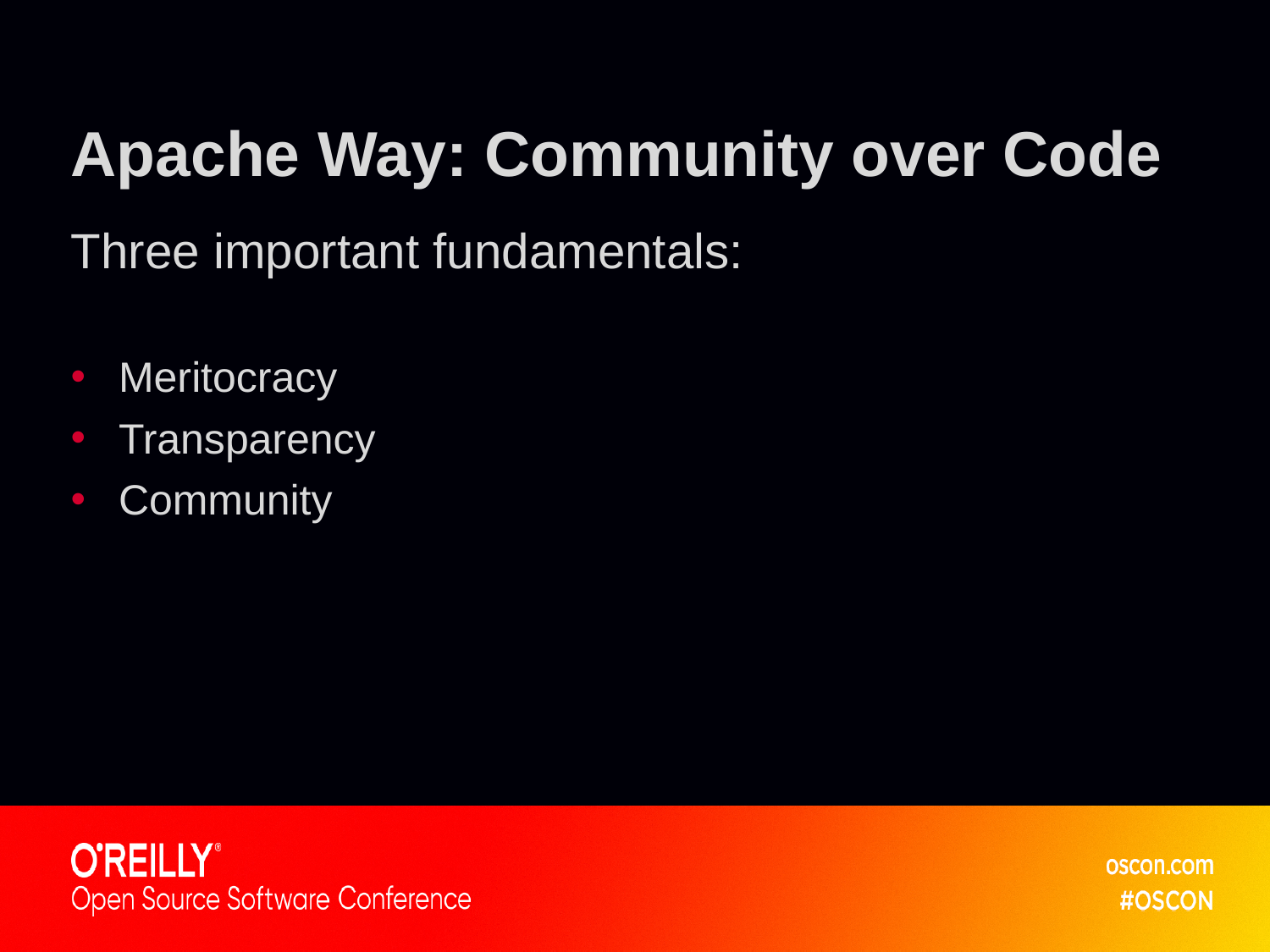

# Apache Way: Community over Code
Three important fundamentals:

Meritocracy
Transparency
Community